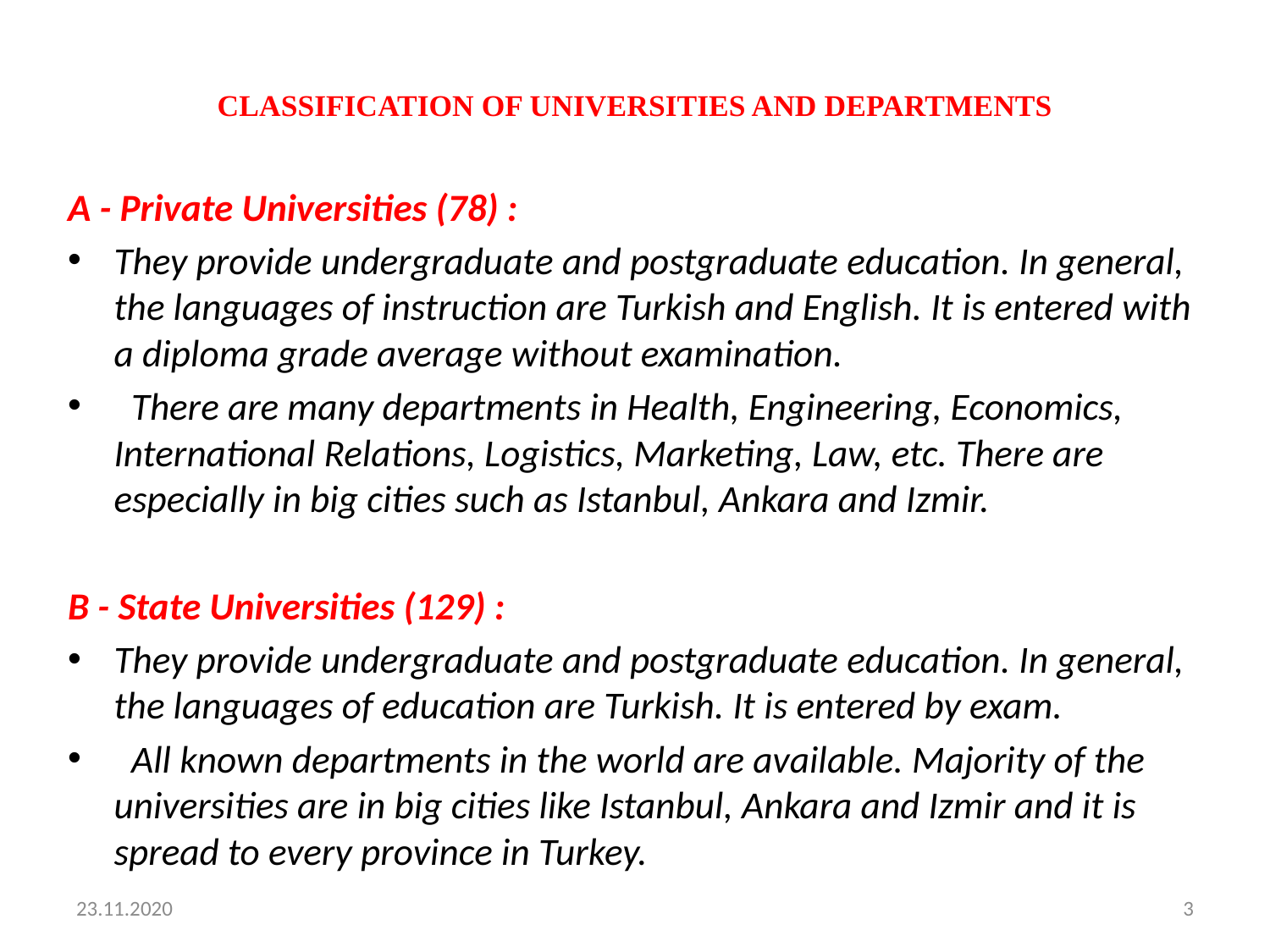

# CLASSIFICATION OF UNIVERSITIES AND DEPARTMENTS
A - Private Universities (78) :
They provide undergraduate and postgraduate education. In general, the languages of instruction are Turkish and English. It is entered with a diploma grade average without examination.
  There are many departments in Health, Engineering, Economics, International Relations, Logistics, Marketing, Law, etc. There are especially in big cities such as Istanbul, Ankara and Izmir.

B - State Universities (129) :
They provide undergraduate and postgraduate education. In general, the languages of education are Turkish. It is entered by exam.
  All known departments in the world are available. Majority of the universities are in big cities like Istanbul, Ankara and Izmir and it is spread to every province in Turkey.

23.11.2020
3